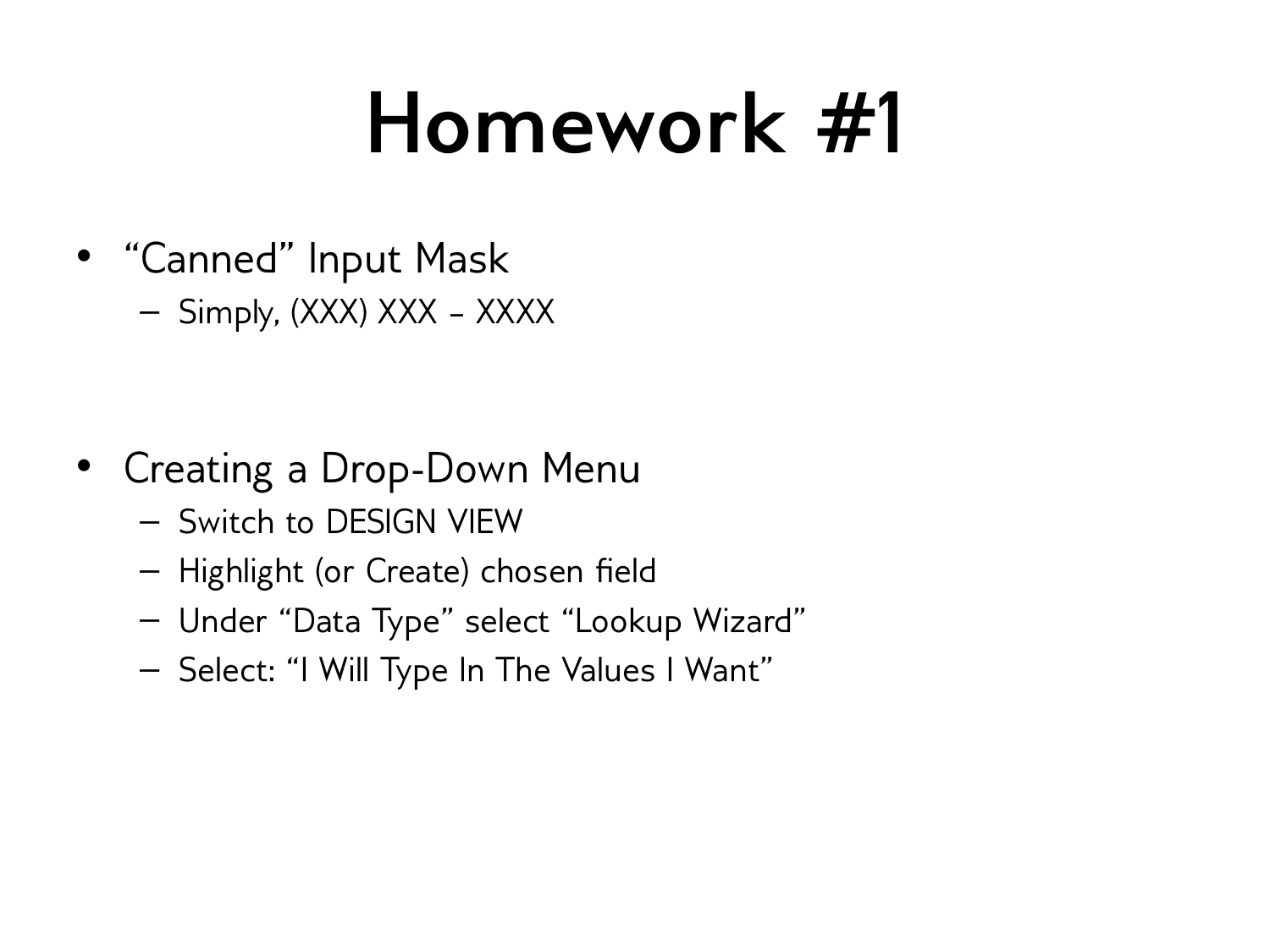

# Homework #1
“Canned” Input Mask
Simply, (XXX) XXX – XXXX

Creating a Drop-Down Menu
Switch to DESIGN VIEW
Highlight (or Create) chosen field
Under “Data Type” select “Lookup Wizard”
Select: “I Will Type In The Values I Want”